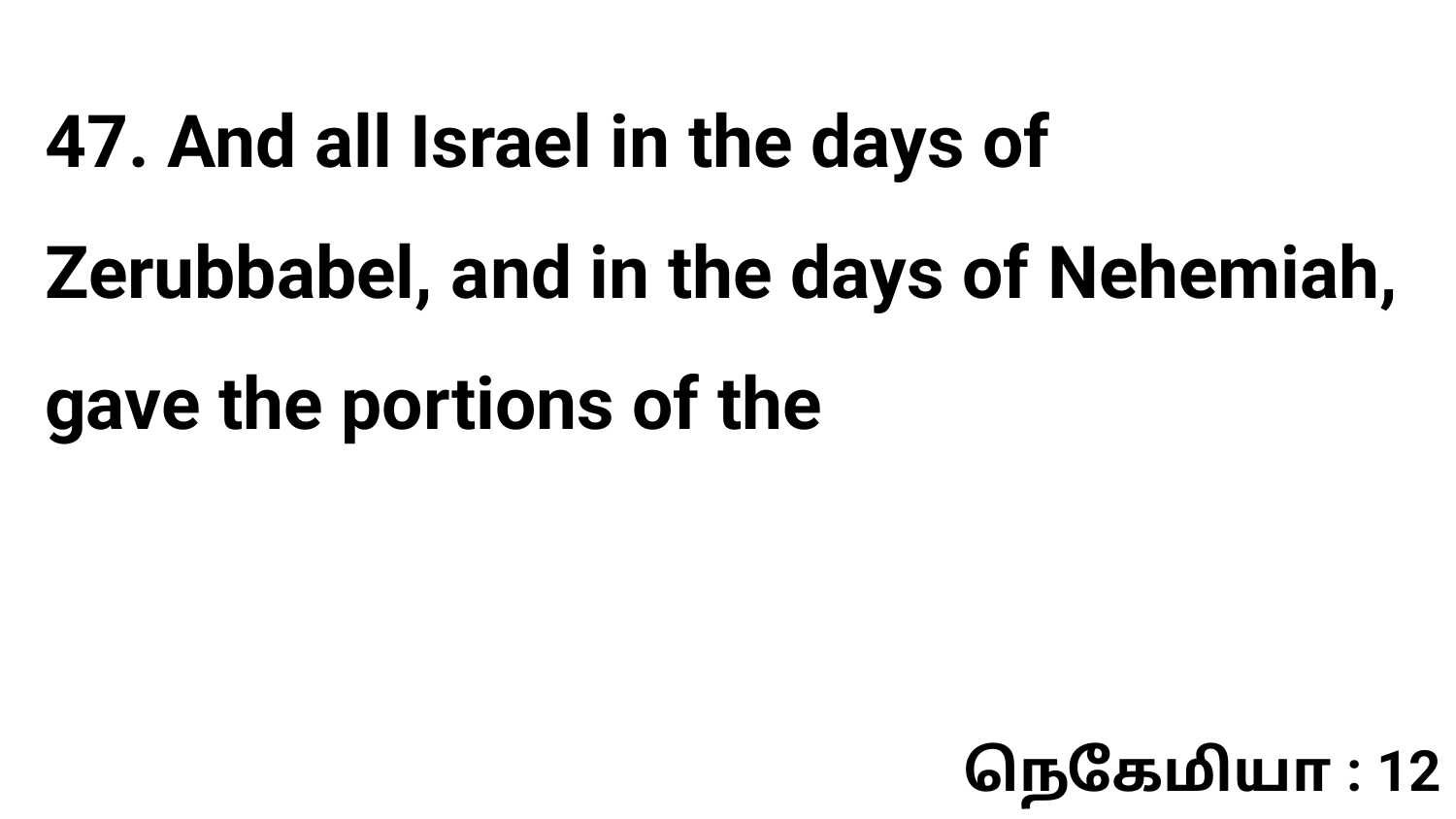

47. And all Israel in the days of Zerubbabel, and in the days of Nehemiah, gave the portions of the
நெகேமியா : 12